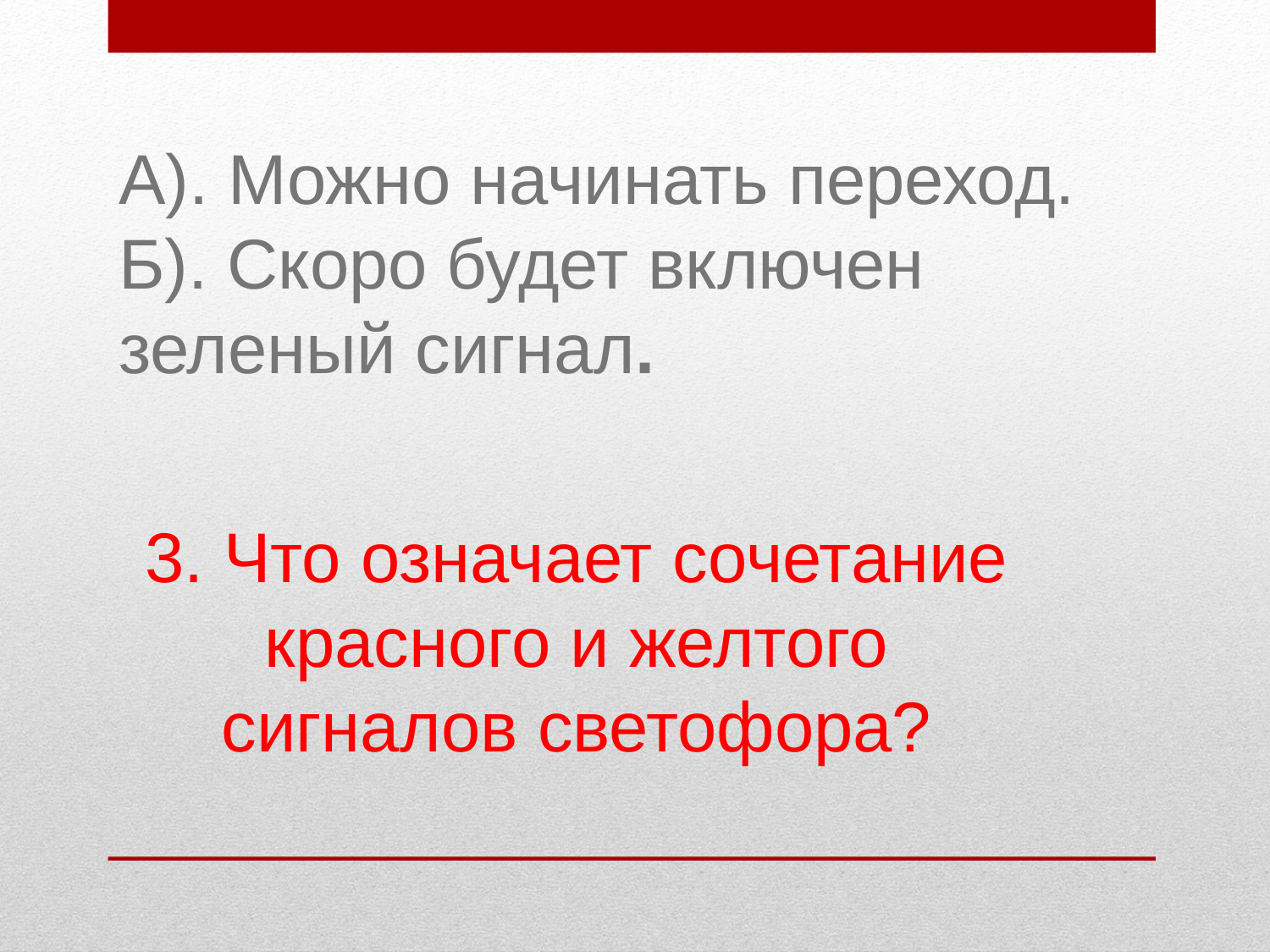

А). Можно начинать переход.
Б). Скоро будет включен зеленый сигнал.
# 3. Что означает сочетание красного и желтого сигналов светофора?